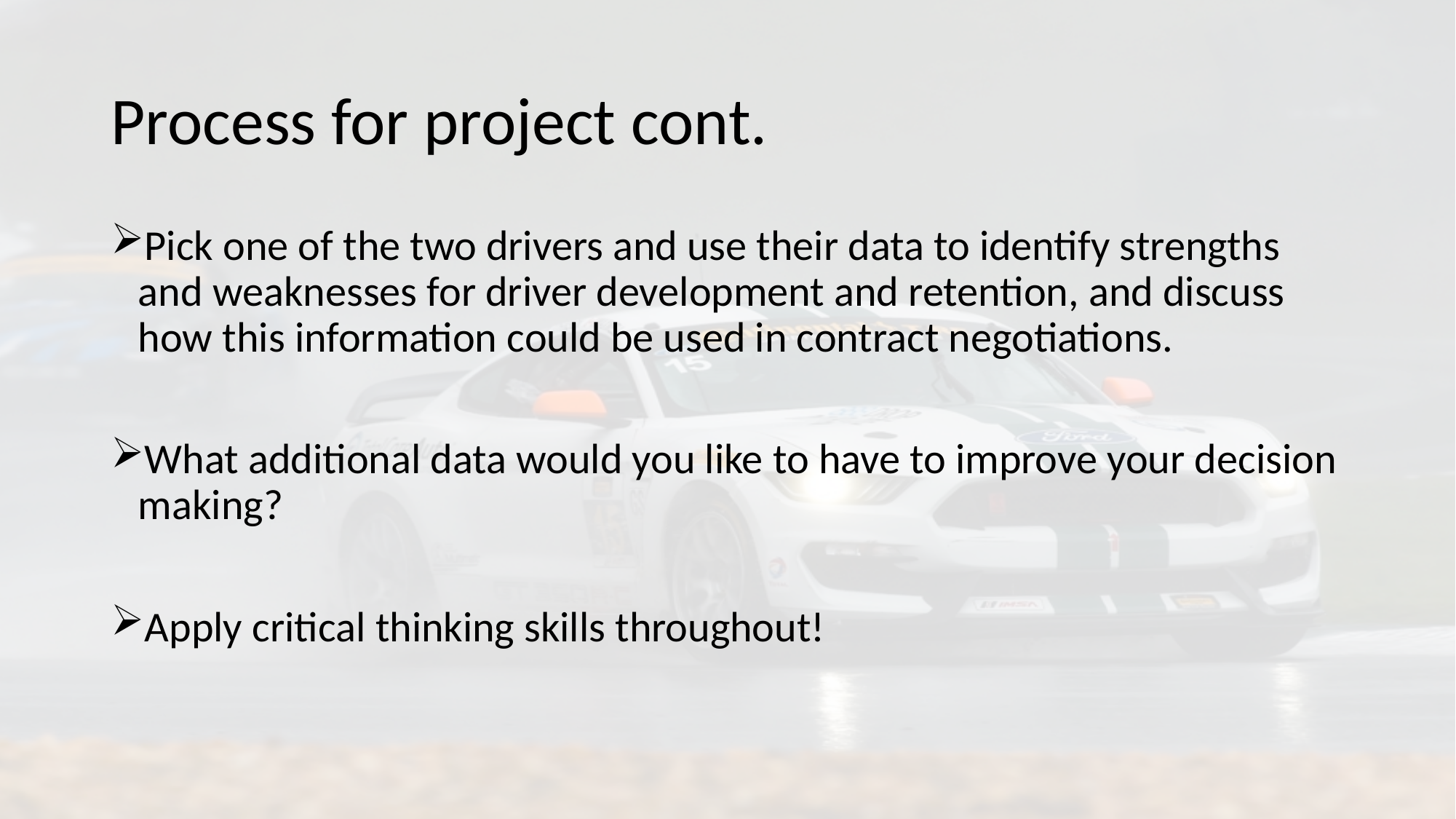

# Process for project cont.
Pick one of the two drivers and use their data to identify strengths and weaknesses for driver development and retention, and discuss how this information could be used in contract negotiations.

What additional data would you like to have to improve your decision making?

Apply critical thinking skills throughout!